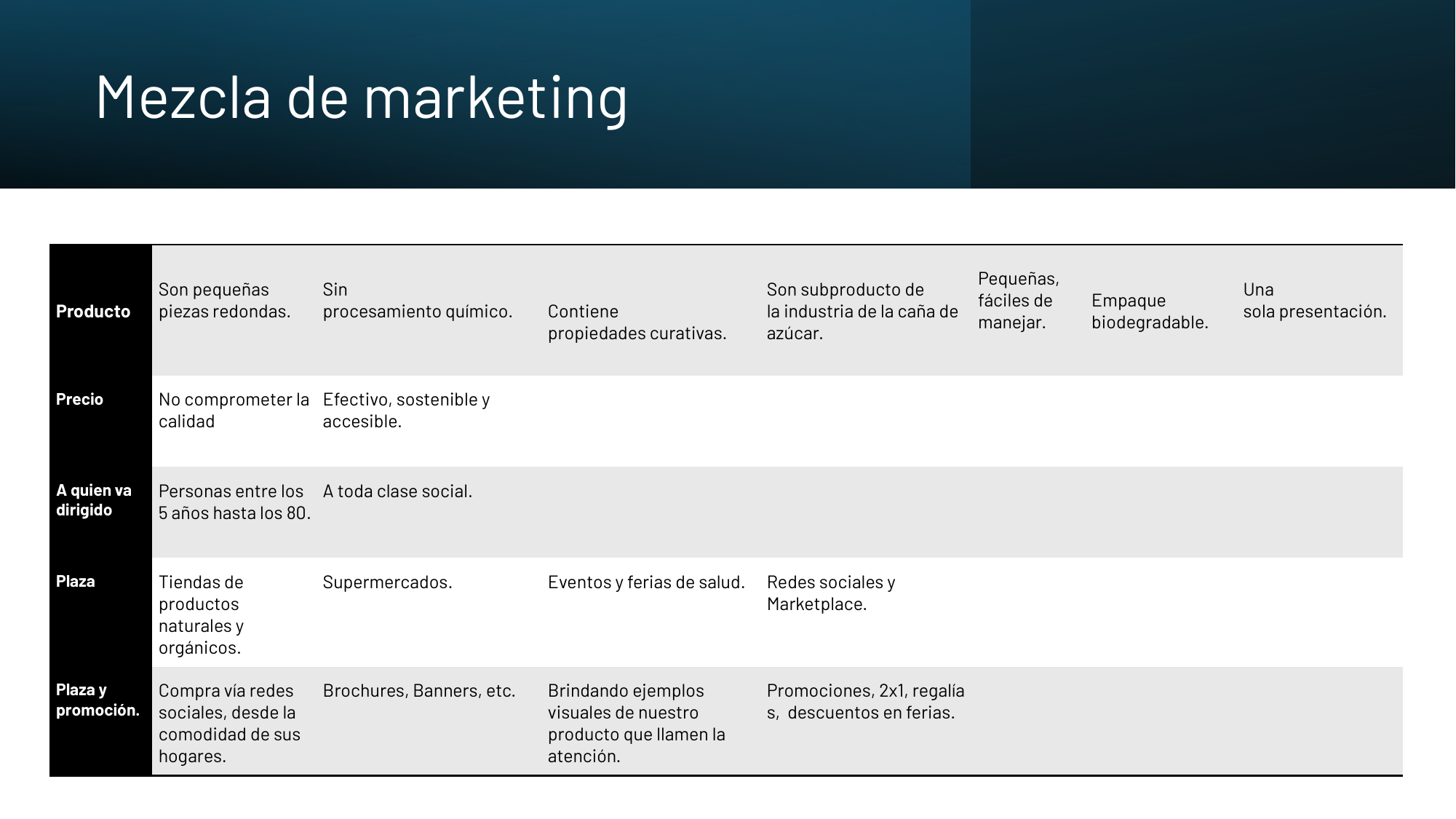

# Mezcla de marketing
| Producto | Son pequeñas piezas redondas. | Sin procesamiento químico. | Contiene propiedades curativas. | Son subproducto de la industria de la caña de azúcar. | Pequeñas, fáciles de manejar. | Empaque biodegradable. | Una sola presentación. |
| --- | --- | --- | --- | --- | --- | --- | --- |
| Precio | No comprometer la calidad | Efectivo, sostenible y accesible. |  |  |  |  |  |
| A quien va dirigido | Personas entre los 5 años hasta los 80. | A toda clase social. |  |  |  |  |  |
| Plaza | Tiendas de productos naturales y orgánicos. | Supermercados. | Eventos y ferias de salud. | Redes sociales y Marketplace. |  |  |  |
| Plaza y promoción. | Compra vía redes sociales, desde la comodidad de sus hogares. | Brochures, Banners, etc. | Brindando ejemplos visuales de nuestro producto que llamen la atención. | Promociones, 2x1, regalías,  descuentos en ferias. |  |  |  |